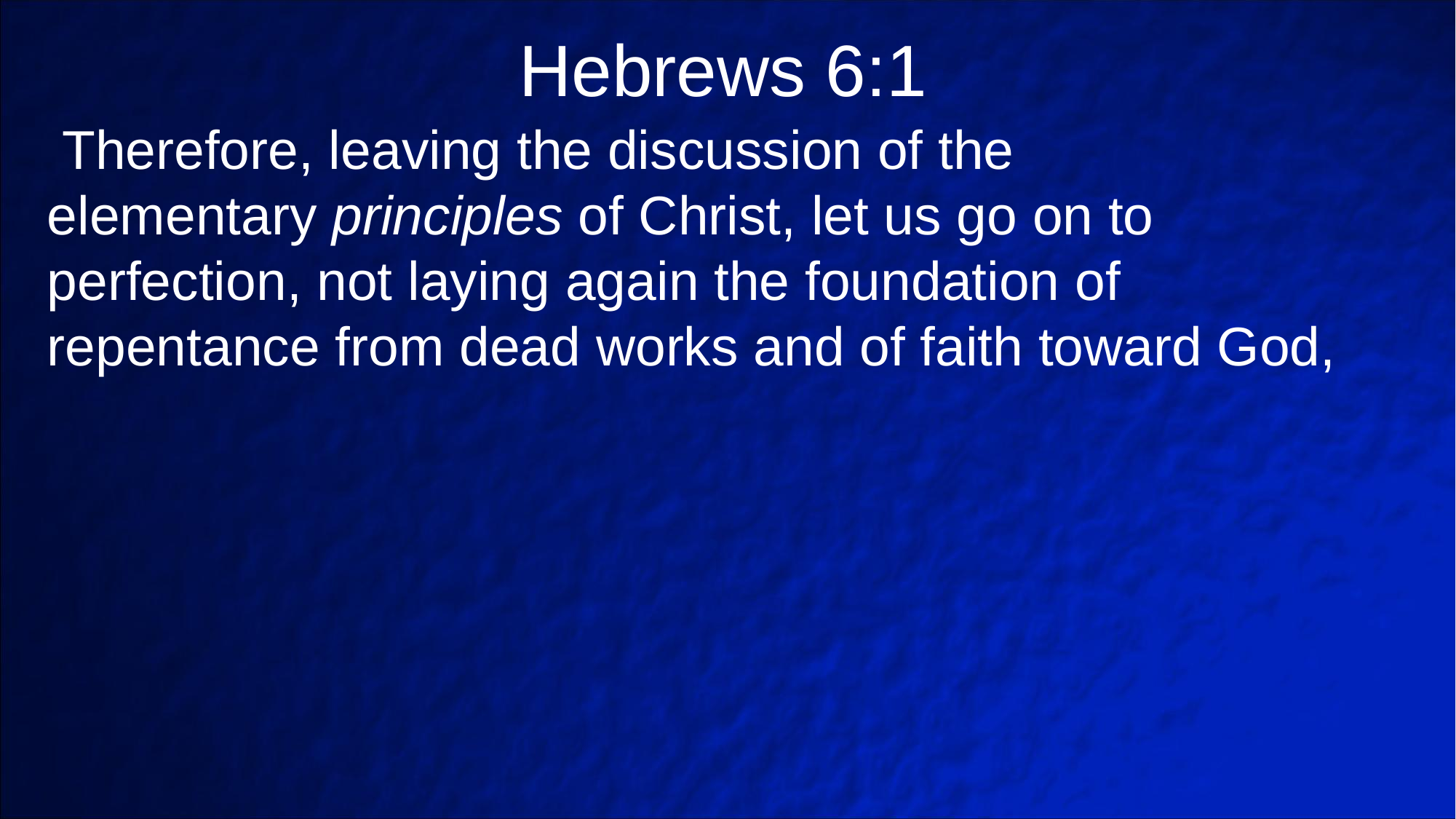

Hebrews 6:1
 Therefore, leaving the discussion of the elementary principles of Christ, let us go on to perfection, not laying again the foundation of repentance from dead works and of faith toward God,